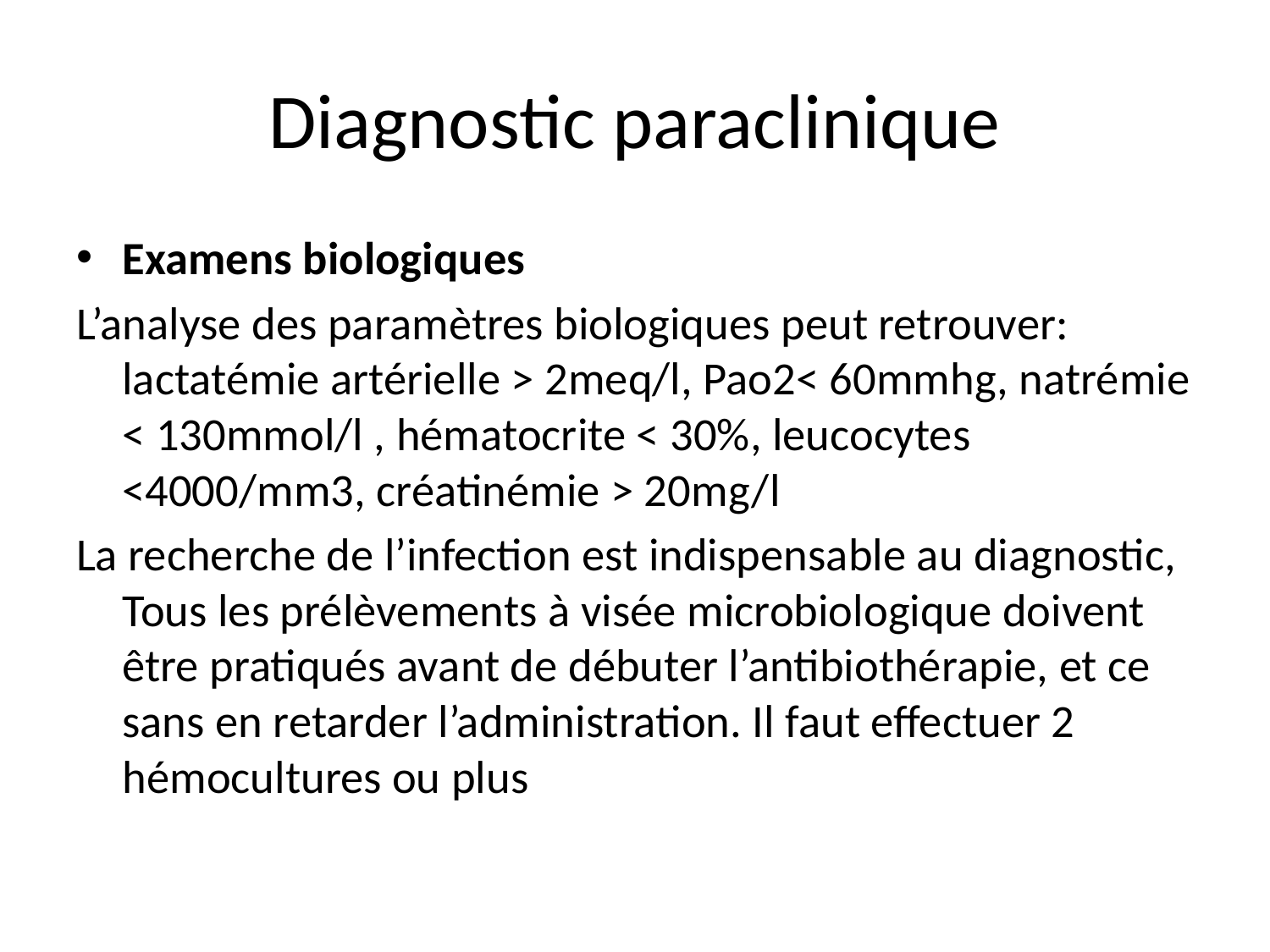

# Diagnostic paraclinique
Examens biologiques
L’analyse des paramètres biologiques peut retrouver: lactatémie artérielle > 2meq/l, Pao2< 60mmhg, natrémie < 130mmol/l , hématocrite < 30%, leucocytes <4000/mm3, créatinémie > 20mg/l
La recherche de l’infection est indispensable au diagnostic, Tous les prélèvements à visée microbiologique doivent être pratiqués avant de débuter l’antibiothérapie, et ce sans en retarder l’administration. Il faut effectuer 2 hémocultures ou plus